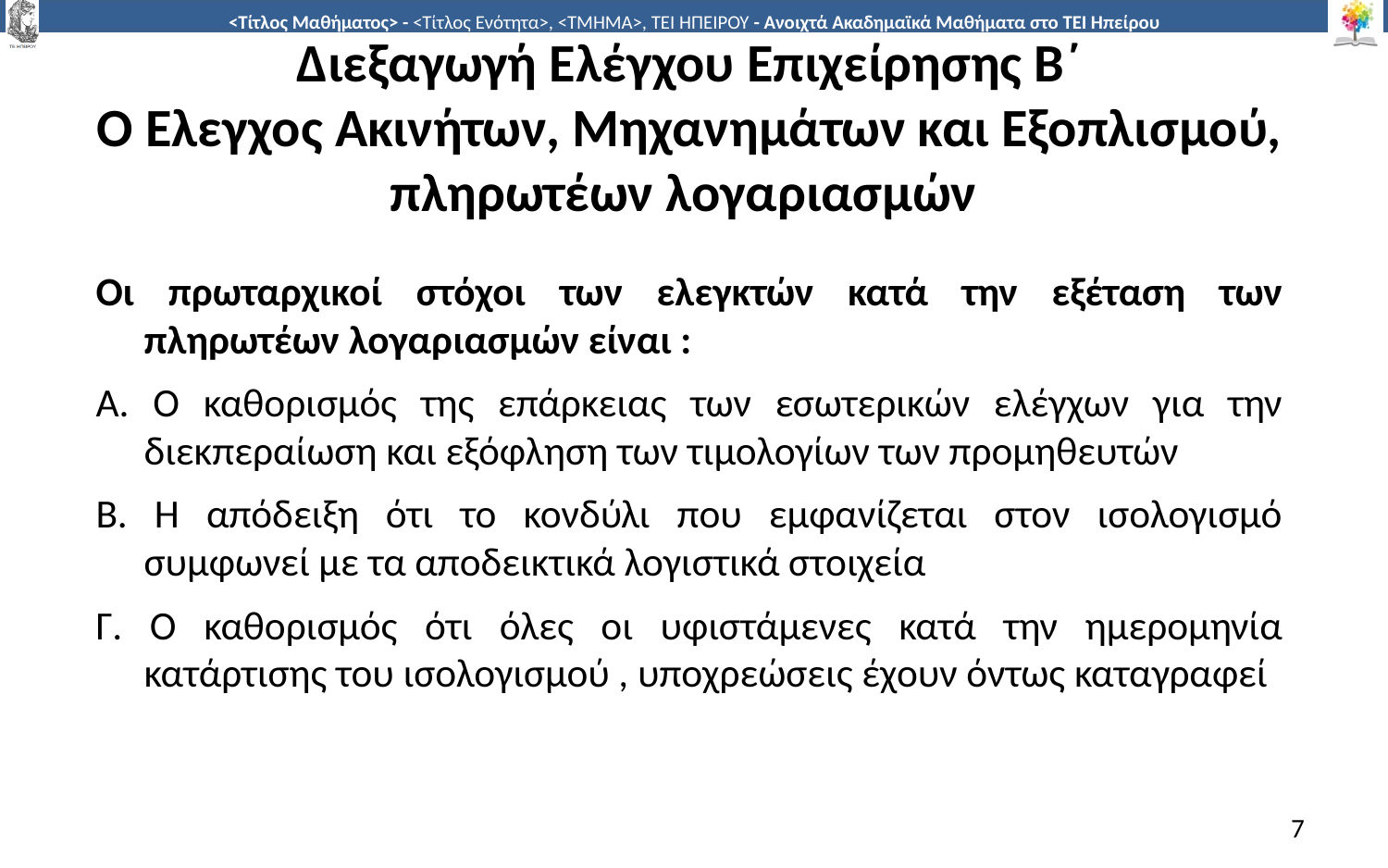

# Διεξαγωγή Ελέγχου Επιχείρησης Β΄ Ο Έλεγχος Ακινήτων, Μηχανημάτων και Εξοπλισμού, πληρωτέων λογαριασμών
Οι πρωταρχικοί στόχοι των ελεγκτών κατά την εξέταση των πληρωτέων λογαριασμών είναι :
Α. Ο καθορισμός της επάρκειας των εσωτερικών ελέγχων για την διεκπεραίωση και εξόφληση των τιμολογίων των προμηθευτών
Β. Η απόδειξη ότι το κονδύλι που εμφανίζεται στον ισολογισμό συμφωνεί με τα αποδεικτικά λογιστικά στοιχεία
Γ. Ο καθορισμός ότι όλες οι υφιστάμενες κατά την ημερομηνία κατάρτισης του ισολογισμού , υποχρεώσεις έχουν όντως καταγραφεί

7